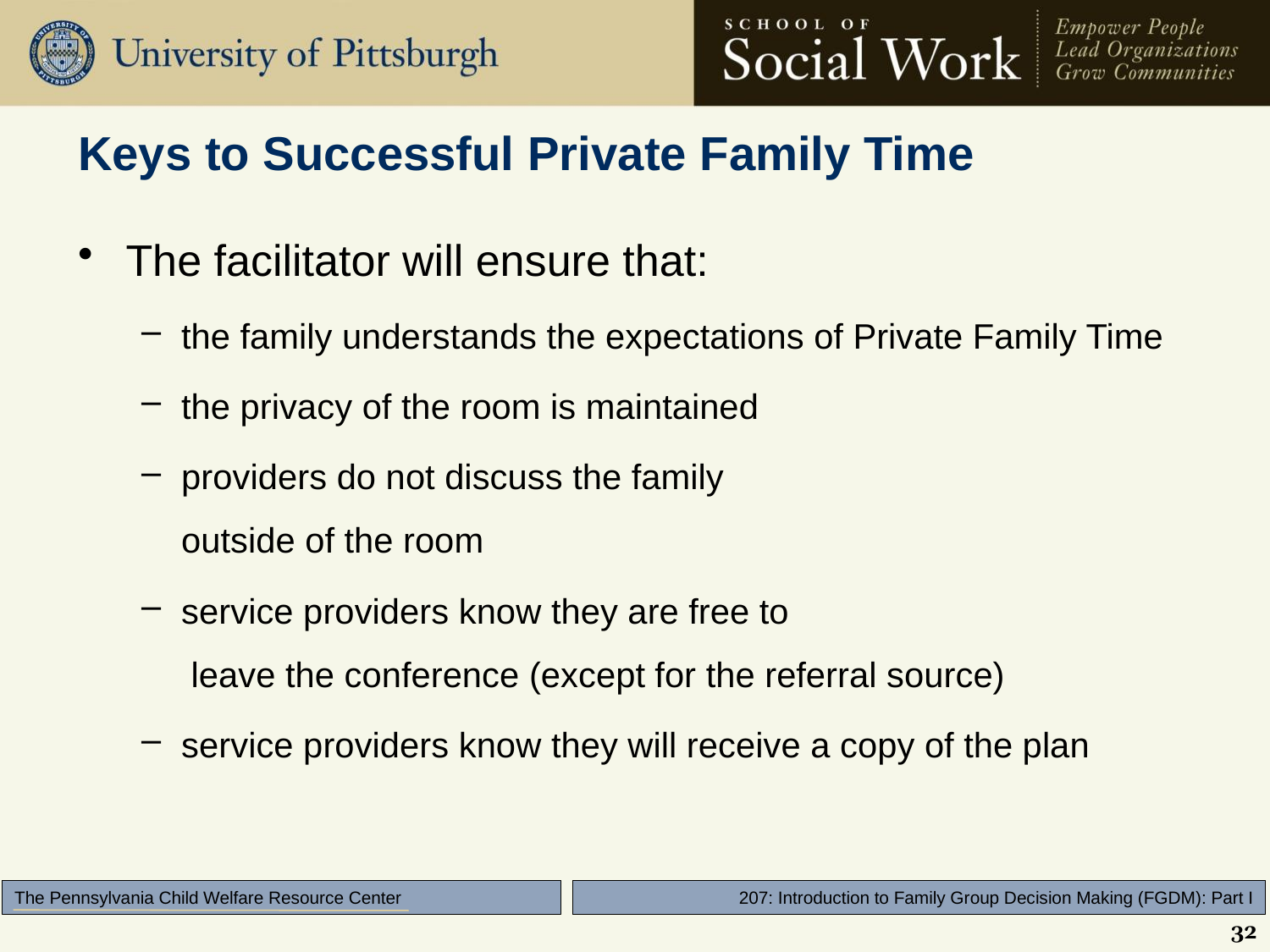

# Keys to Successful Private Family Time
The facilitator will ensure that:
the family understands the expectations of Private Family Time
the privacy of the room is maintained
providers do not discuss the family
outside of the room
service providers know they are free to
 leave the conference (except for the referral source)
service providers know they will receive a copy of the plan
32